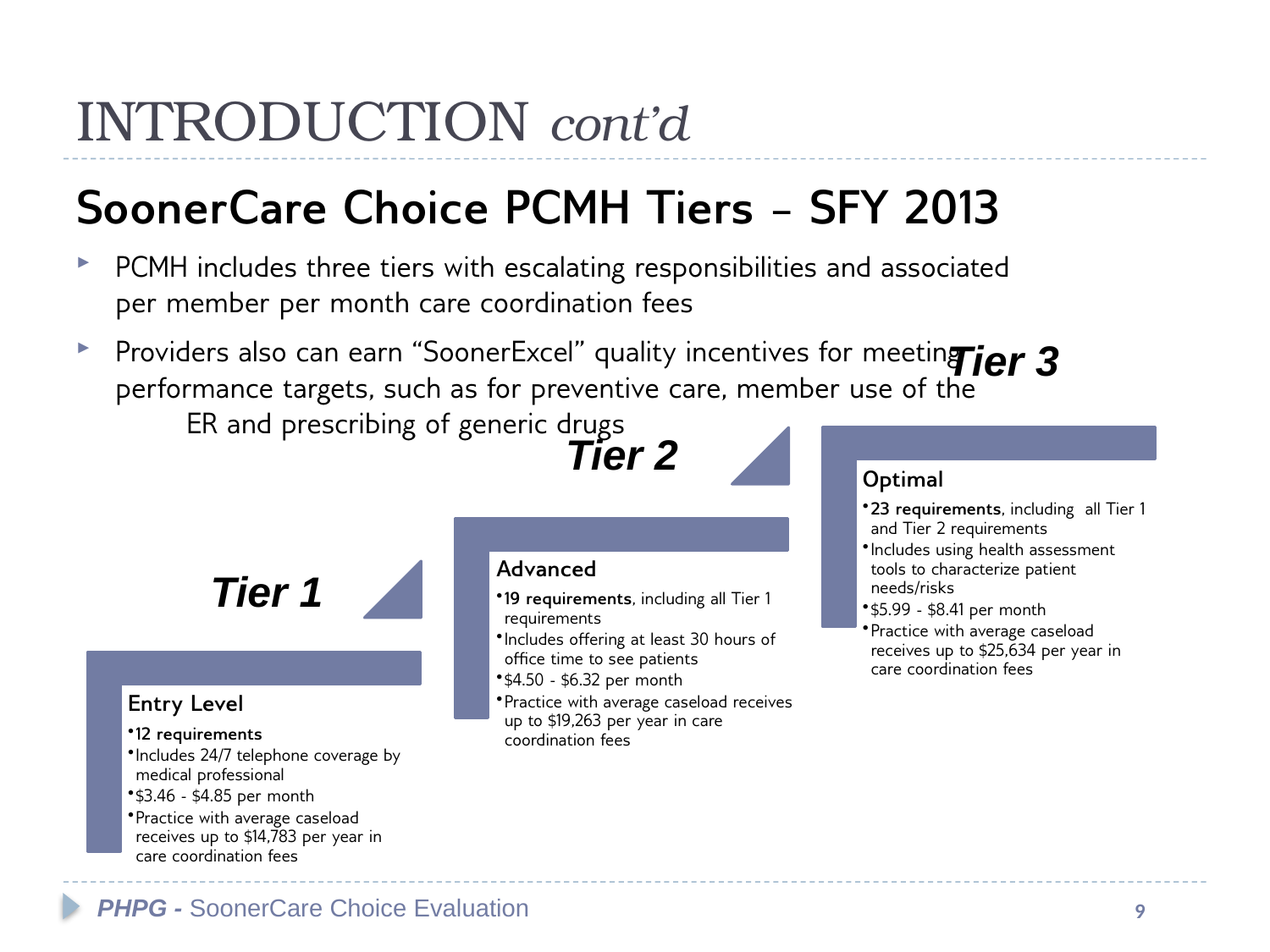

# INTRODUCTION cont’d
SoonerCare Choice PCMH Tiers – SFY 2013
PCMH includes three tiers with escalating responsibilities and associated per member per month care coordination fees
Providers also can earn “SoonerExcel” quality incentives for meeting performance targets, such as for preventive care, member use of the                ER and prescribing of generic drugs

Tier 3
Entry Level
12 requirements
Includes 24/7 telephone coverage by medical professional
$3.46 - $4.85 per month
Practice with average caseload receives up to $14,783 per year in care coordination fees

Advanced
19 requirements, including all Tier 1 requirements
Includes offering at least 30 hours of office time to see patients
$4.50 - $6.32 per month
Practice with average caseload receives up to $19,263 per year in care coordination fees
Optimal
23 requirements, including  all Tier 1 and Tier 2 requirements
Includes using health assessment tools to characterize patient needs/risks
$5.99 - $8.41 per month
Practice with average caseload receives up to $25,634 per year in care coordination fees

Tier 2
Tier 1
PHPG - SoonerCare Choice Evaluation
9